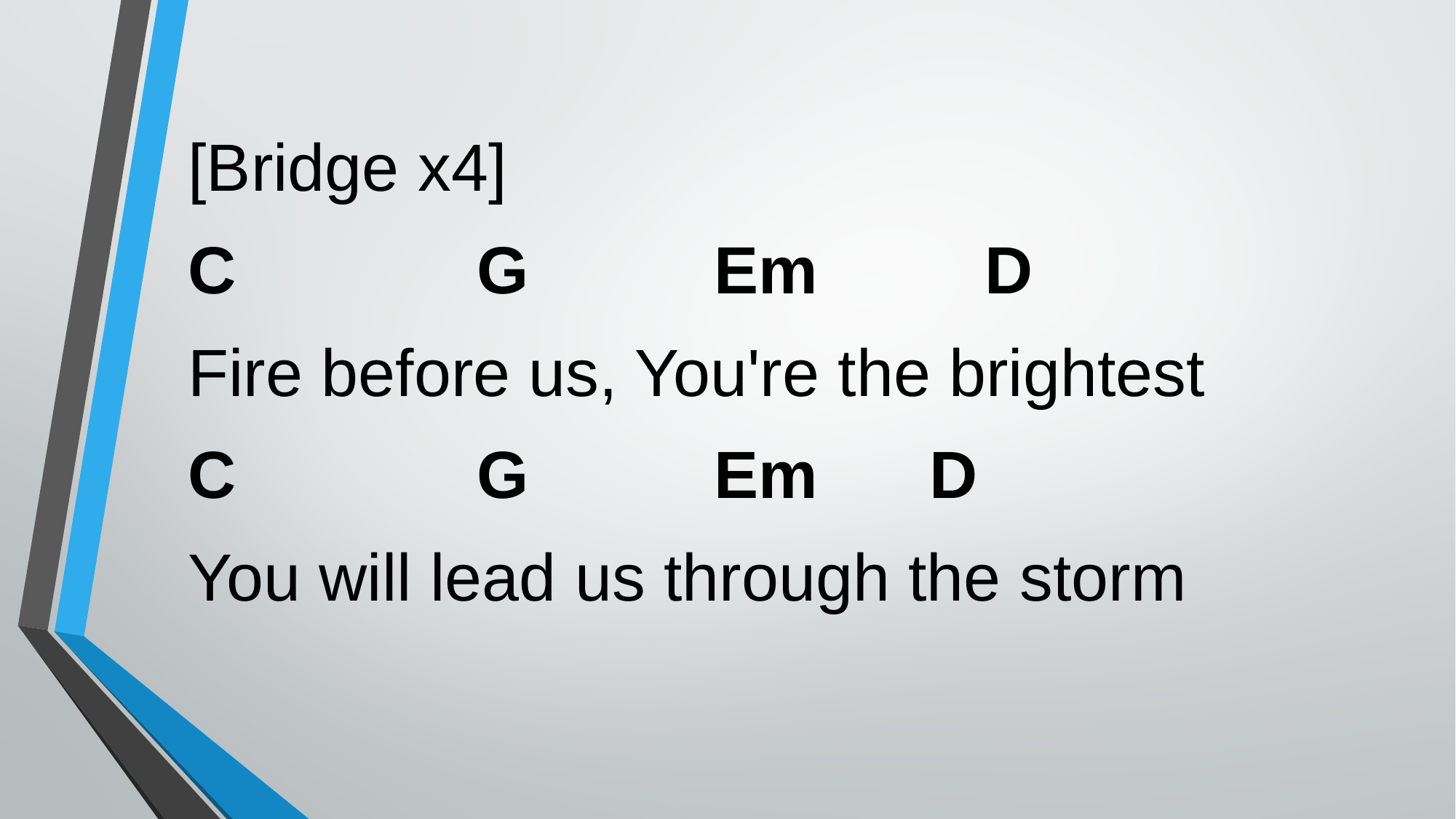

[Bridge x4]
C             G          Em         D
Fire before us, You're the brightest
C             G          Em      D
You will lead us through the storm